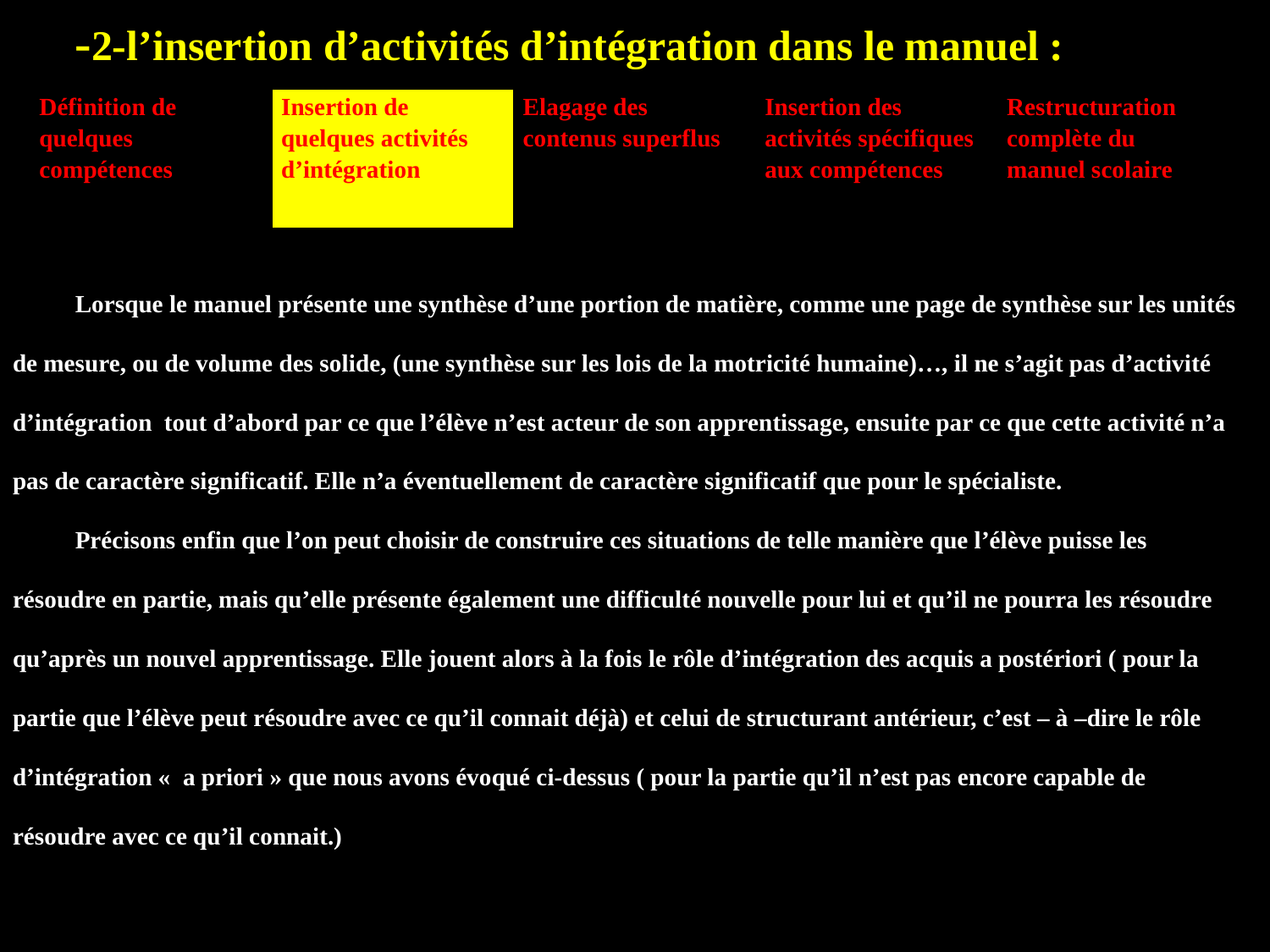

-2-l’insertion d’activités d’intégration dans le manuel :

Lorsque le manuel présente une synthèse d’une portion de matière, comme une page de synthèse sur les unités de mesure, ou de volume des solide, (une synthèse sur les lois de la motricité humaine)…, il ne s’agit pas d’activité d’intégration  tout d’abord par ce que l’élève n’est acteur de son apprentissage, ensuite par ce que cette activité n’a pas de caractère significatif. Elle n’a éventuellement de caractère significatif que pour le spécialiste.
Précisons enfin que l’on peut choisir de construire ces situations de telle manière que l’élève puisse les résoudre en partie, mais qu’elle présente également une difficulté nouvelle pour lui et qu’il ne pourra les résoudre qu’après un nouvel apprentissage. Elle jouent alors à la fois le rôle d’intégration des acquis a postériori ( pour la partie que l’élève peut résoudre avec ce qu’il connait déjà) et celui de structurant antérieur, c’est – à –dire le rôle d’intégration «  a priori » que nous avons évoqué ci-dessus ( pour la partie qu’il n’est pas encore capable de résoudre avec ce qu’il connait.)
| Définition de quelques compétences | Insertion de quelques activités d’intégration | Elagage des contenus superflus | Insertion des activités spécifiques aux compétences | Restructuration complète du manuel scolaire |
| --- | --- | --- | --- | --- |